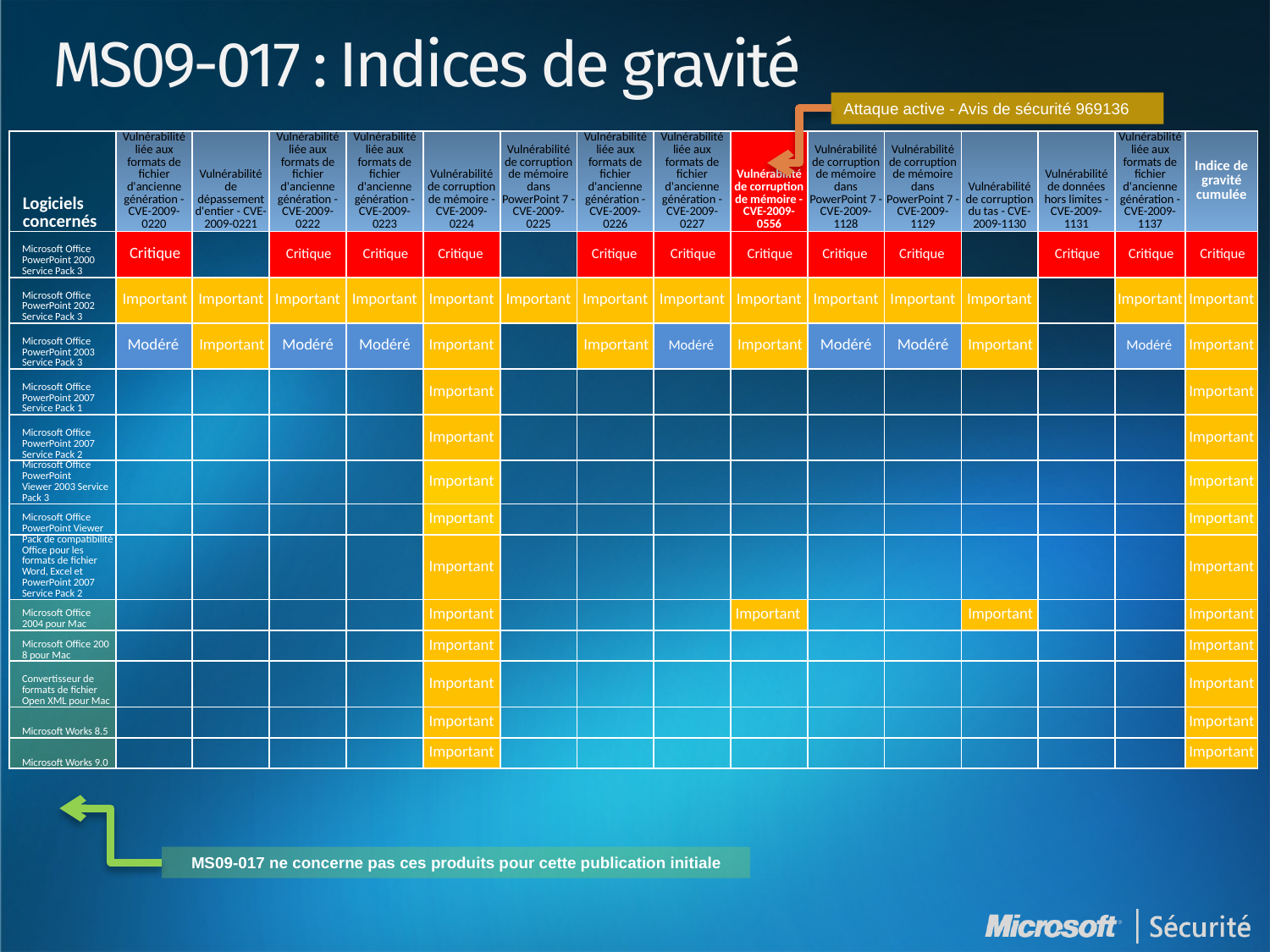

# MS09-017 : Indices de gravité
Attaque active - Avis de sécurité 969136
| Logiciels concernés | Vulnérabilité liée aux formats de fichier d'ancienne génération - CVE-2009-0220 | Vulnérabilité de dépassement d'entier - CVE-2009-0221 | Vulnérabilité liée aux formats de fichier d'ancienne génération - CVE-2009-0222 | Vulnérabilité liée aux formats de fichier d'ancienne génération - CVE-2009-0223 | Vulnérabilité de corruption de mémoire - CVE-2009-0224 | Vulnérabilité de corruption de mémoire dans PowerPoint 7 - CVE-2009-0225 | Vulnérabilité liée aux formats de fichier d'ancienne génération - CVE-2009-0226 | Vulnérabilité liée aux formats de fichier d'ancienne génération - CVE-2009-0227 | Vulnérabilité de corruption de mémoire - CVE-2009-0556 | Vulnérabilité de corruption de mémoire dans PowerPoint 7 - CVE-2009-1128 | Vulnérabilité de corruption de mémoire dans PowerPoint 7 - CVE-2009-1129 | Vulnérabilité de corruption du tas - CVE-2009-1130 | Vulnérabilité de données hors limites - CVE-2009-1131 | Vulnérabilité liée aux formats de fichier d'ancienne génération - CVE-2009-1137 | Indice de gravité cumulée |
| --- | --- | --- | --- | --- | --- | --- | --- | --- | --- | --- | --- | --- | --- | --- | --- |
| Microsoft Office PowerPoint 2000 Service Pack 3 | Critique |  | Critique | Critique | Critique |  | Critique | Critique | Critique | Critique | Critique |  | Critique | Critique | Critique |
| Microsoft Office PowerPoint 2002 Service Pack 3 | Important | Important | Important | Important | Important | Important | Important | Important | Important | Important | Important | Important |  | Important | Important |
| Microsoft Office PowerPoint 2003 Service Pack 3 | Modéré | Important | Modéré | Modéré | Important |  | Important | Modéré | Important | Modéré | Modéré | Important |  | Modéré | Important |
| Microsoft Office PowerPoint 2007 Service Pack 1 |  |  |  |  | Important |  |  |  |  |  |  |  |  |  | Important |
| Microsoft Office PowerPoint 2007 Service Pack 2 |  |  |  |  | Important |  |  |  |  |  |  |  |  |  | Important |
| Microsoft Office PowerPoint Viewer 2003 Service Pack 3 |  |  |  |  | Important |  |  |  |  |  |  |  |  |  | Important |
| Microsoft Office PowerPoint Viewer |  |  |  |  | Important |  |  |  |  |  |  |  |  |  | Important |
| Pack de compatibilité Office pour les formats de fichier Word, Excel et PowerPoint 2007 Service Pack 2 |  |  |  |  | Important |  |  |  |  |  |  |  |  |  | Important |
| Microsoft Office 2004 pour Mac |  |  |  |  | Important |  |  |  | Important |  |  | Important |  |  | Important |
| Microsoft Office 2008 pour Mac |  |  |  |  | Important |  |  |  |  |  |  |  |  |  | Important |
| Convertisseur de formats de fichier Open XML pour Mac |  |  |  |  | Important |  |  |  |  |  |  |  |  |  | Important |
| Microsoft Works 8.5 |  |  |  |  | Important |  |  |  |  |  |  |  |  |  | Important |
| Microsoft Works 9.0 |  |  |  |  | Important |  |  |  |  |  |  |  |  |  | Important |
MS09-017 ne concerne pas ces produits pour cette publication initiale